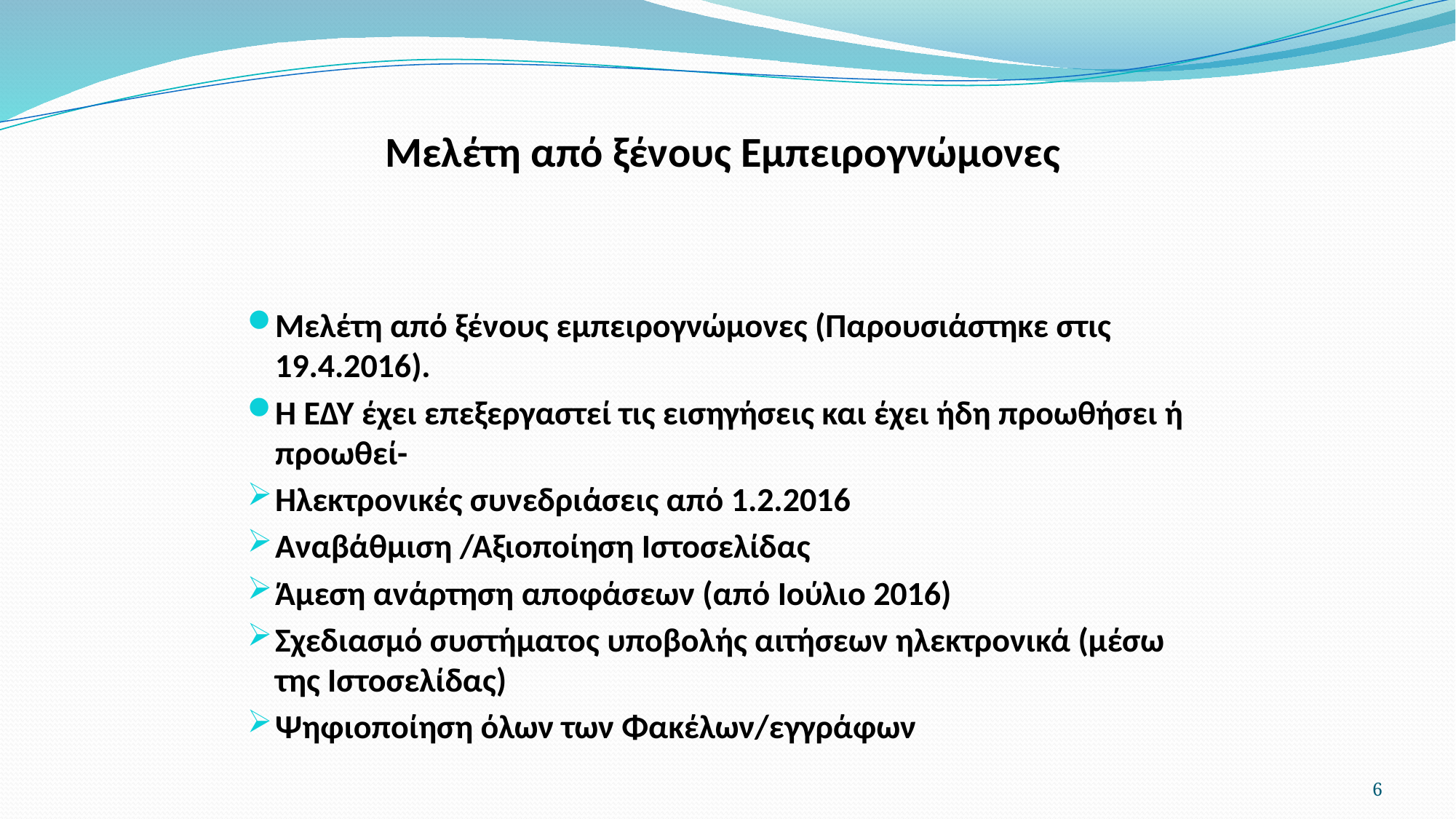

# Μελέτη από ξένους Εμπειρογνώμονες

Μελέτη από ξένους εμπειρογνώμονες (Παρουσιάστηκε στις 19.4.2016).
Η ΕΔΥ έχει επεξεργαστεί τις εισηγήσεις και έχει ήδη προωθήσει ή προωθεί-
Ηλεκτρονικές συνεδριάσεις από 1.2.2016
Αναβάθμιση /Αξιοποίηση Ιστοσελίδας
Άμεση ανάρτηση αποφάσεων (από Ιούλιο 2016)
Σχεδιασμό συστήματος υποβολής αιτήσεων ηλεκτρονικά (μέσω της Ιστοσελίδας)
Ψηφιοποίηση όλων των Φακέλων/εγγράφων

6